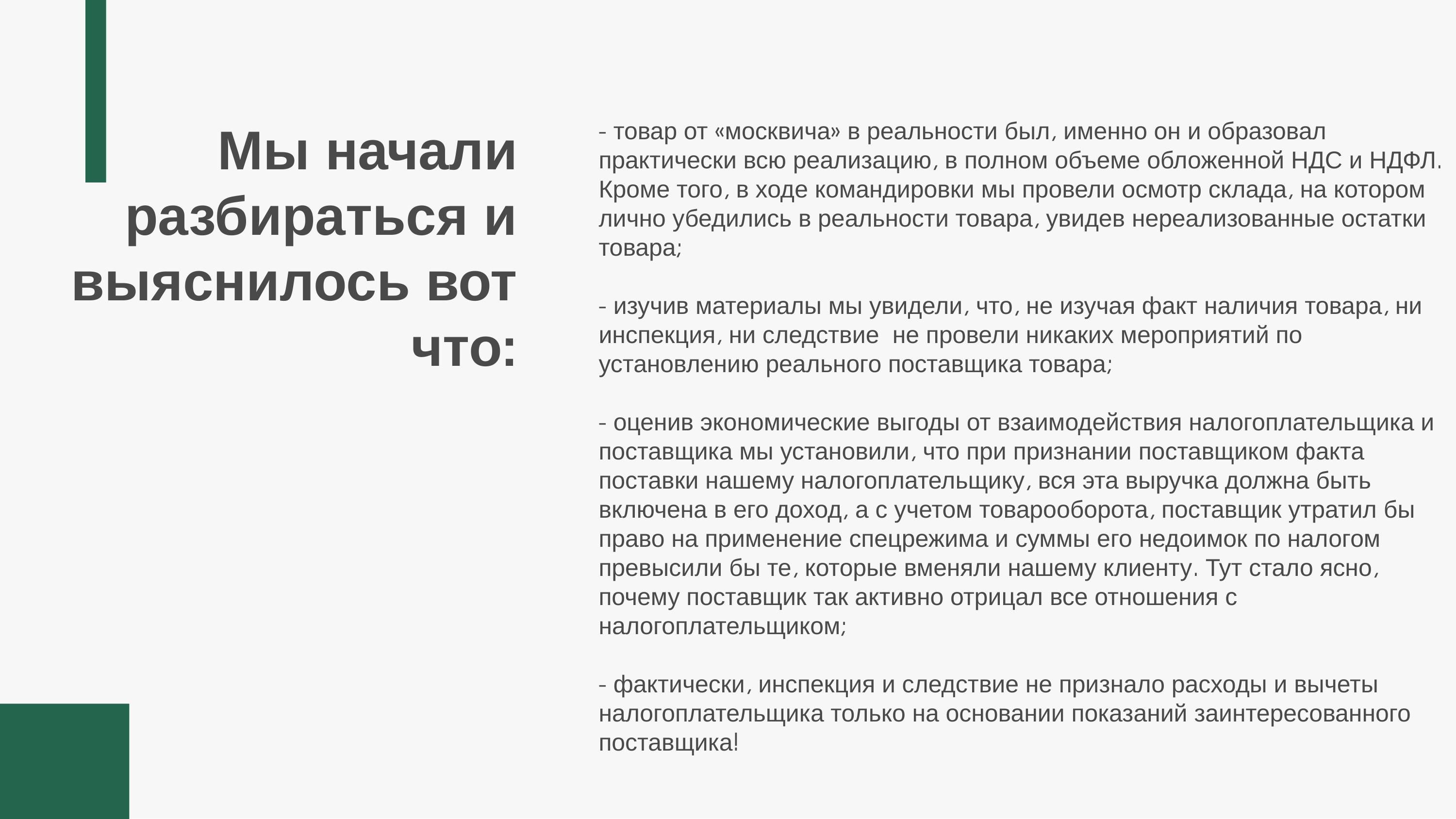

- товар от «москвича» в реальности был, именно он и образовал практически всю реализацию, в полном объеме обложенной НДС и НДФЛ. Кроме того, в ходе командировки мы провели осмотр склада, на котором лично убедились в реальности товара, увидев нереализованные остатки товара;

- изучив материалы мы увидели, что, не изучая факт наличия товара, ни инспекция, ни следствие  не провели никаких мероприятий по установлению реального поставщика товара;

- оценив экономические выгоды от взаимодействия налогоплательщика и поставщика мы установили, что при признании поставщиком факта поставки нашему налогоплательщику, вся эта выручка должна быть включена в его доход, а с учетом товарооборота, поставщик утратил бы право на применение спецрежима и суммы его недоимок по налогом превысили бы те, которые вменяли нашему клиенту. Тут стало ясно, почему поставщик так активно отрицал все отношения с налогоплательщиком;

- фактически, инспекция и следствие не признало расходы и вычеты налогоплательщика только на основании показаний заинтересованного поставщика!

Мы начали разбираться и выяснилось вот что: